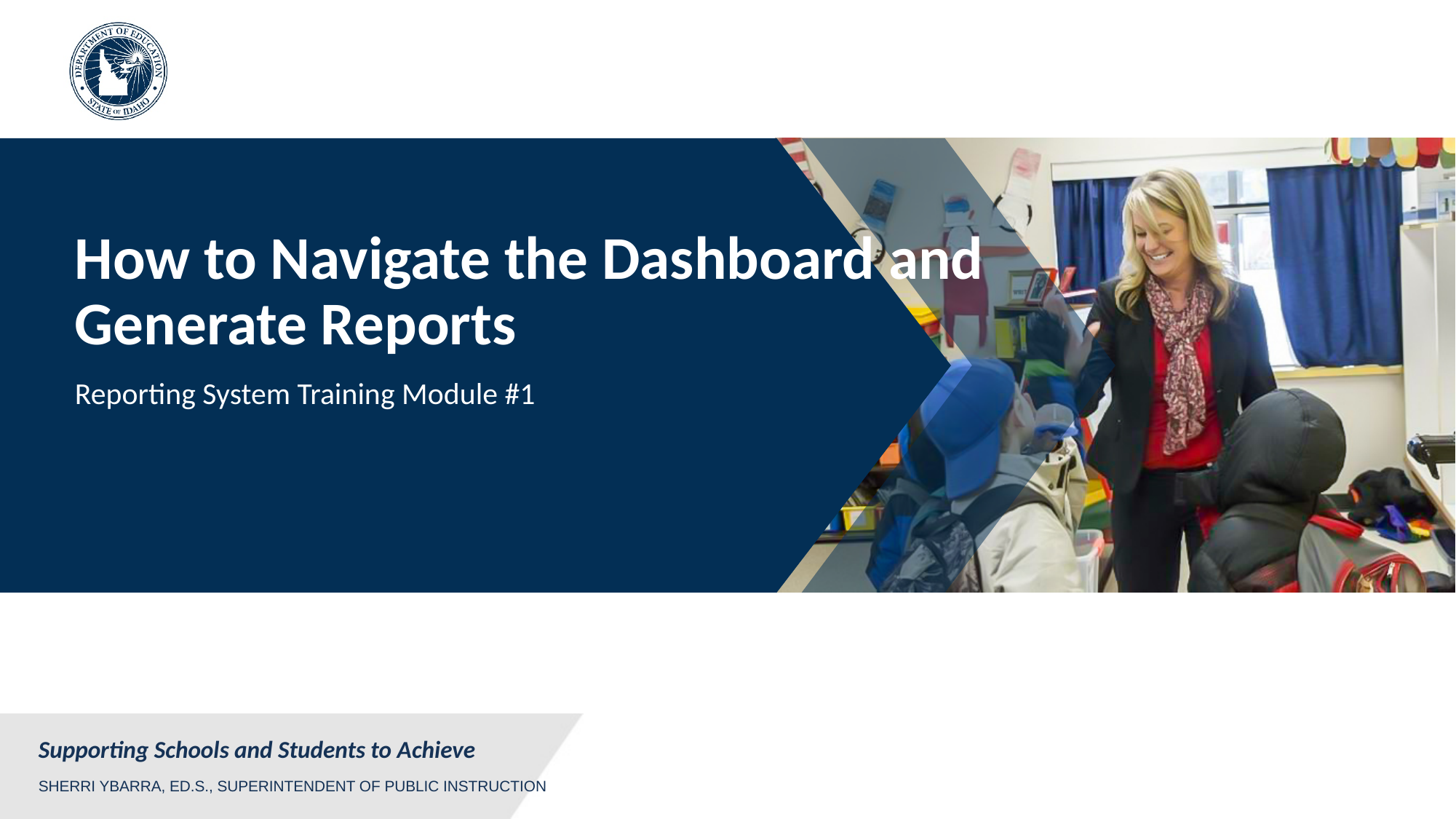

# How to Navigate the Dashboard and Generate Reports
Reporting System Training Module #1